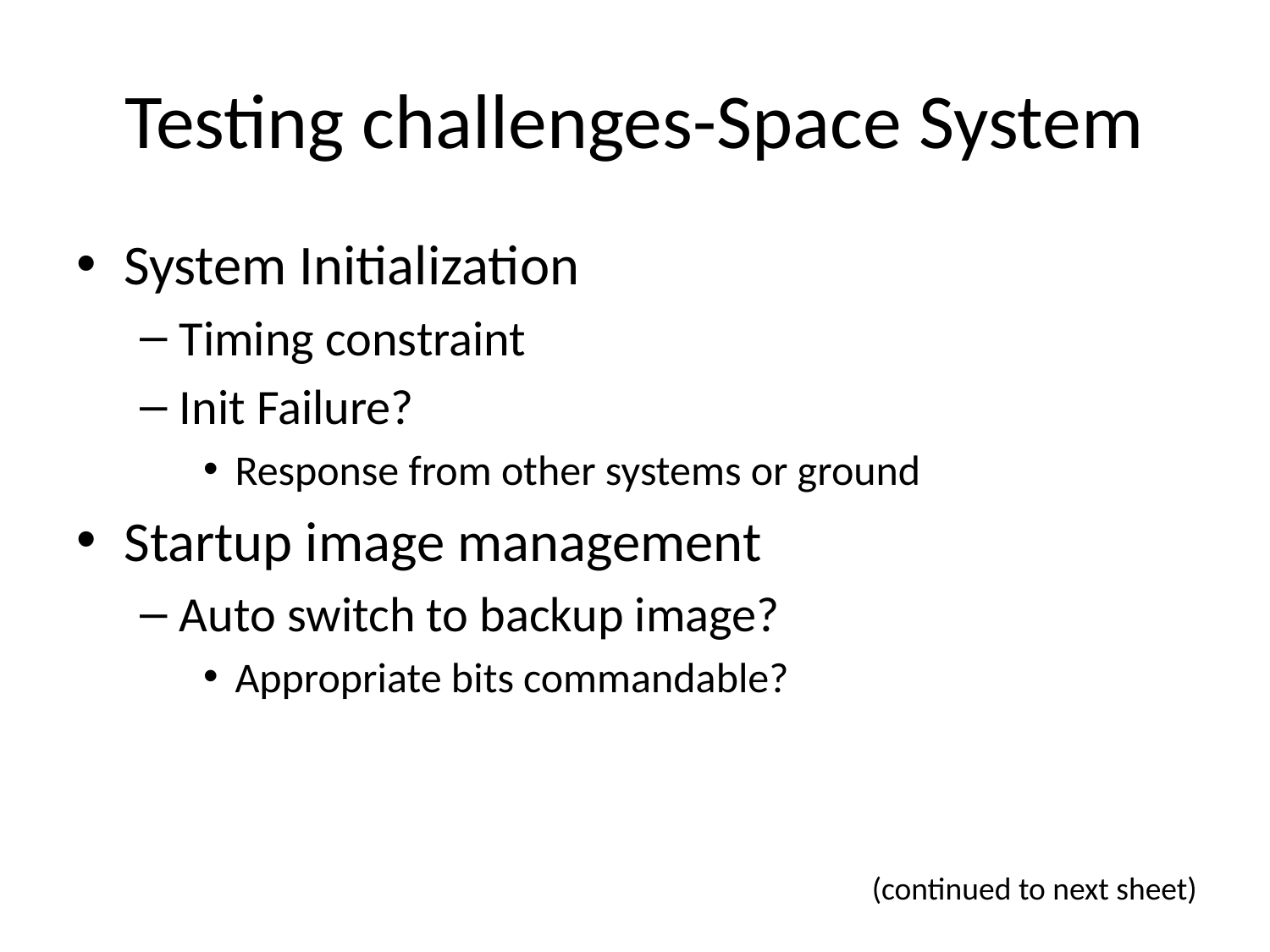

# Testing challenges-Space System
System Initialization
Timing constraint
Init Failure?
Response from other systems or ground
Startup image management
Auto switch to backup image?
Appropriate bits commandable?

(continued to next sheet)